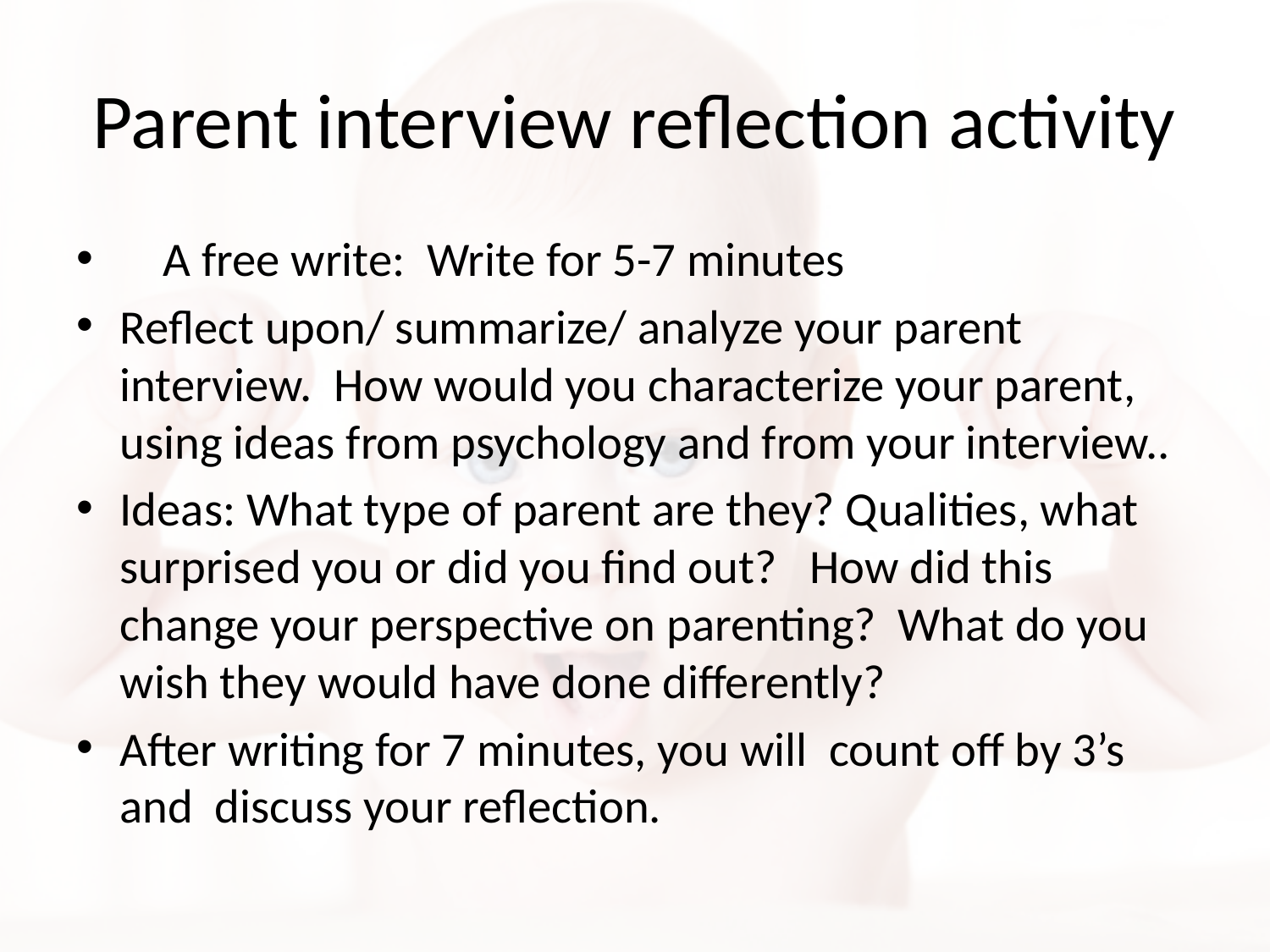

# Parent interview reflection activity
    A free write:  Write for 5-7 minutes
Reflect upon/ summarize/ analyze your parent interview.  How would you characterize your parent, using ideas from psychology and from your interview..
Ideas: What type of parent are they? Qualities, what surprised you or did you find out?   How did this change your perspective on parenting?  What do you wish they would have done differently?
After writing for 7 minutes, you will  count off by 3’s and  discuss your reflection.